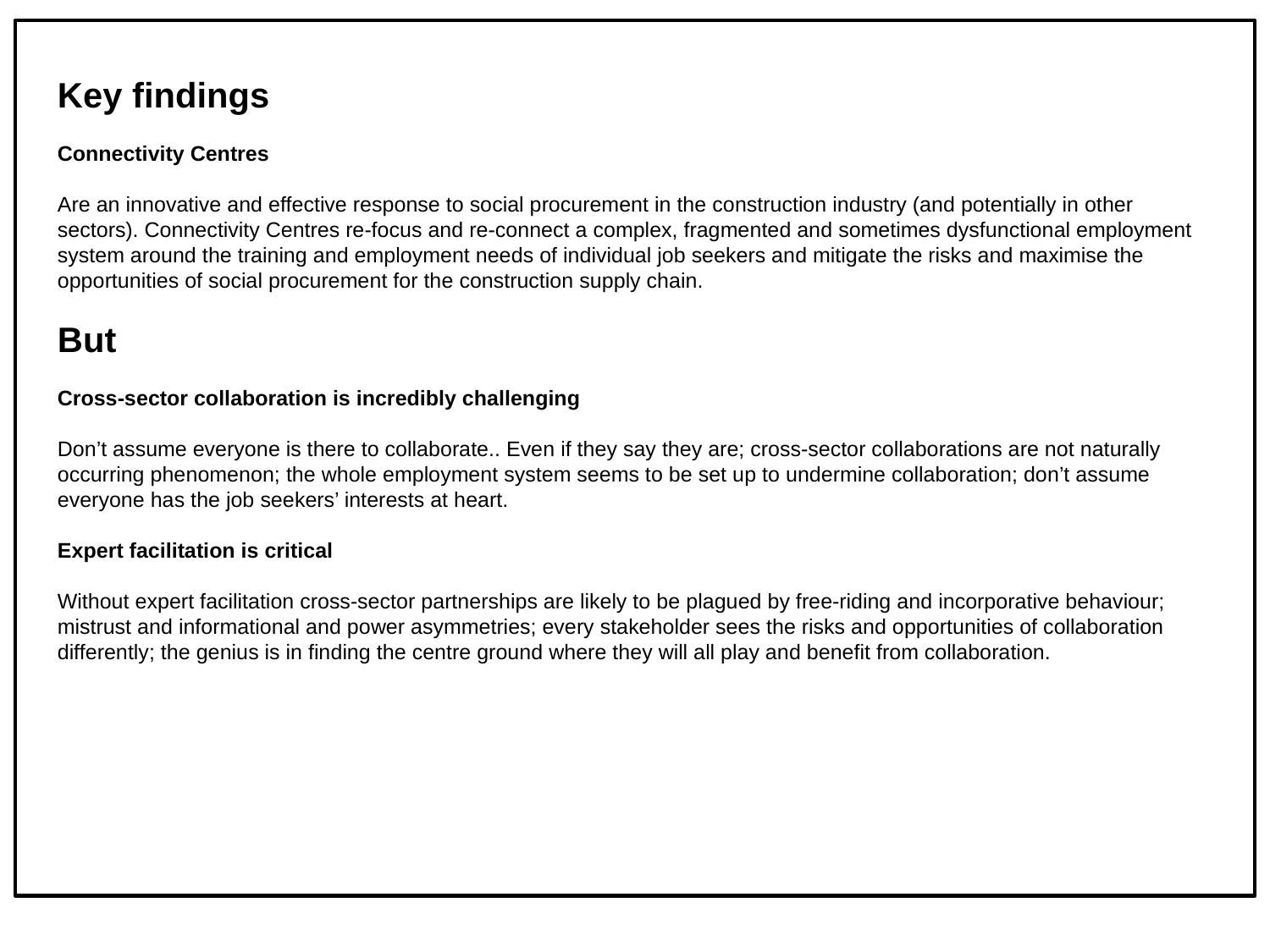

Key findings

Connectivity Centres

Are an innovative and effective response to social procurement in the construction industry (and potentially in other sectors). Connectivity Centres re-focus and re-connect a complex, fragmented and sometimes dysfunctional employment system around the training and employment needs of individual job seekers and mitigate the risks and maximise the opportunities of social procurement for the construction supply chain.

But

Cross-sector collaboration is incredibly challenging

Don’t assume everyone is there to collaborate.. Even if they say they are; cross-sector collaborations are not naturally occurring phenomenon; the whole employment system seems to be set up to undermine collaboration; don’t assume everyone has the job seekers’ interests at heart.

Expert facilitation is critical

Without expert facilitation cross-sector partnerships are likely to be plagued by free-riding and incorporative behaviour;  mistrust and informational and power asymmetries; every stakeholder sees the risks and opportunities of collaboration differently; the genius is in finding the centre ground where they will all play and benefit from collaboration.